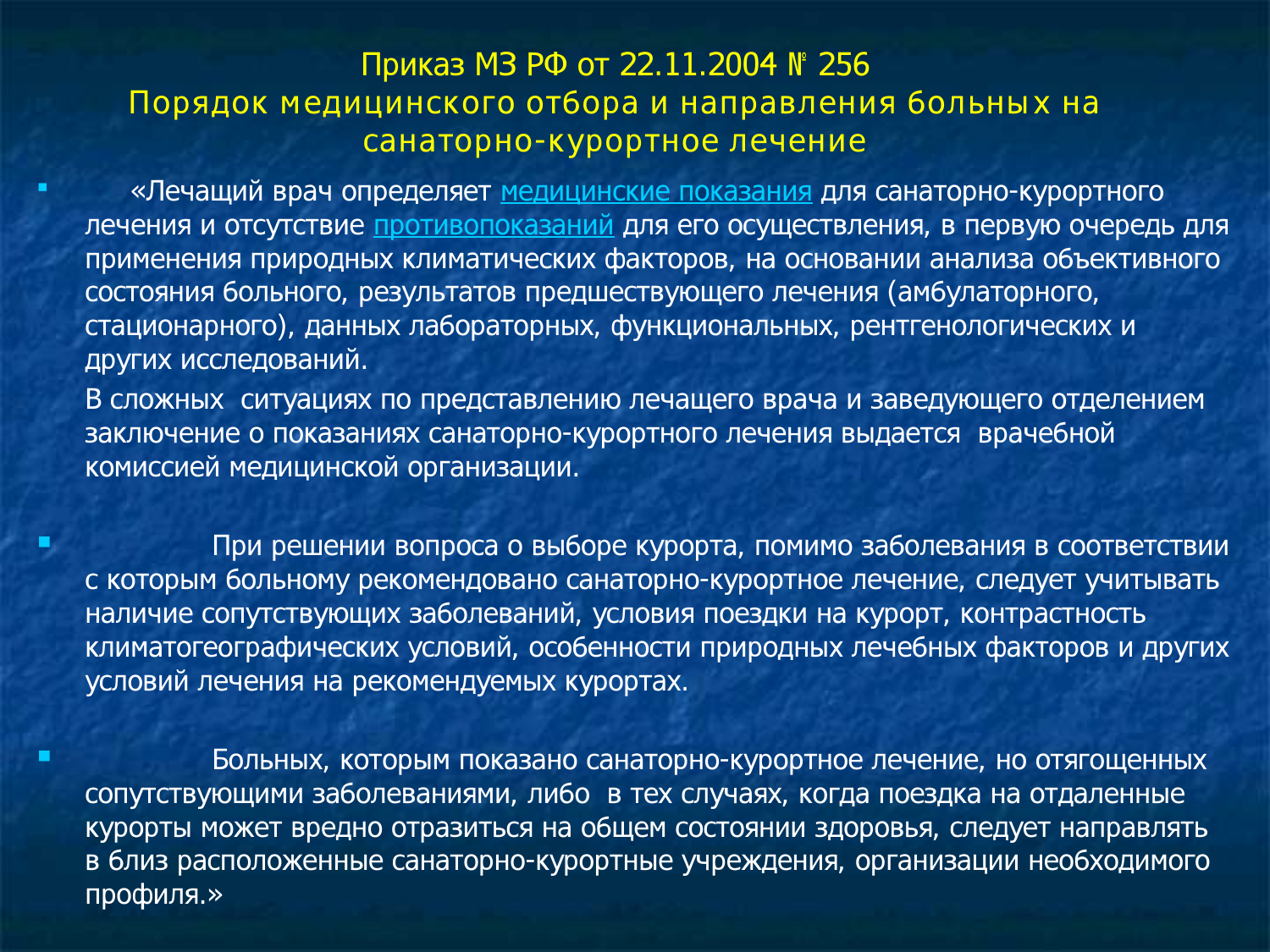

# Приказ МЗ РФ от 22.11.2004 № 256 Порядок медицинского отбора и направления больных на санаторно-курортное лечение
      «Лечащий врач определяет медицинские показания для санаторно-курортного лечения и отсутствие противопоказаний для его осуществления, в первую очередь для применения природных климатических факторов, на основании анализа объективного состояния больного, результатов предшествующего лечения (амбулаторного, стационарного), данных лабораторных, функциональных, рентгенологических и других исследований.
	В сложных  ситуациях по представлению лечащего врача и заведующего отделением заключение о показаниях санаторно-курортного лечения выдается  врачебной комиссией медицинской организации.

	При решении вопроса о выборе курорта, помимо заболевания в соответствии с которым больному рекомендовано санаторно-курортное лечение, следует учитывать наличие сопутствующих заболеваний, условия поездки на курорт, контрастность климатогеографических условий, особенности природных лечебных факторов и других условий лечения на рекомендуемых курортах.

     	Больных, которым показано санаторно-курортное лечение, но отягощенных сопутствующими заболеваниями, либо  в тех случаях, когда поездка на отдаленные курорты может вредно отразиться на общем состоянии здоровья, следует направлять в близ расположенные санаторно-курортные учреждения, организации необходимого профиля.»